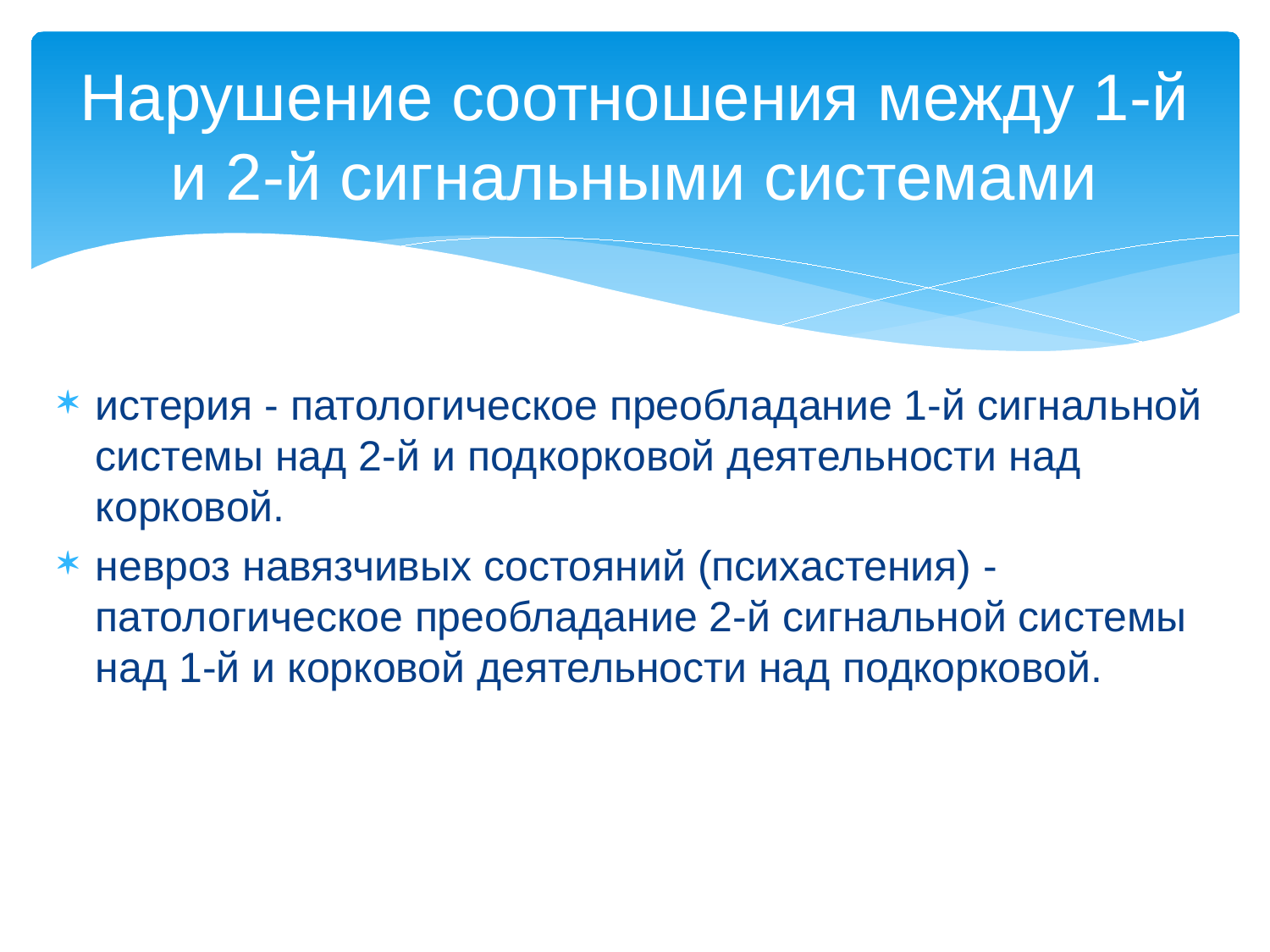

# Нарушение соотношения между 1-й и 2-й сигнальными системами
истерия - патологическое преобладание 1-й сигнальной системы над 2-й и подкорковой деятельности над корковой.
невроз навязчивых состояний (психастения) - патологическое преобладание 2-й сигнальной системы над 1-й и корковой деятельности над подкорковой.